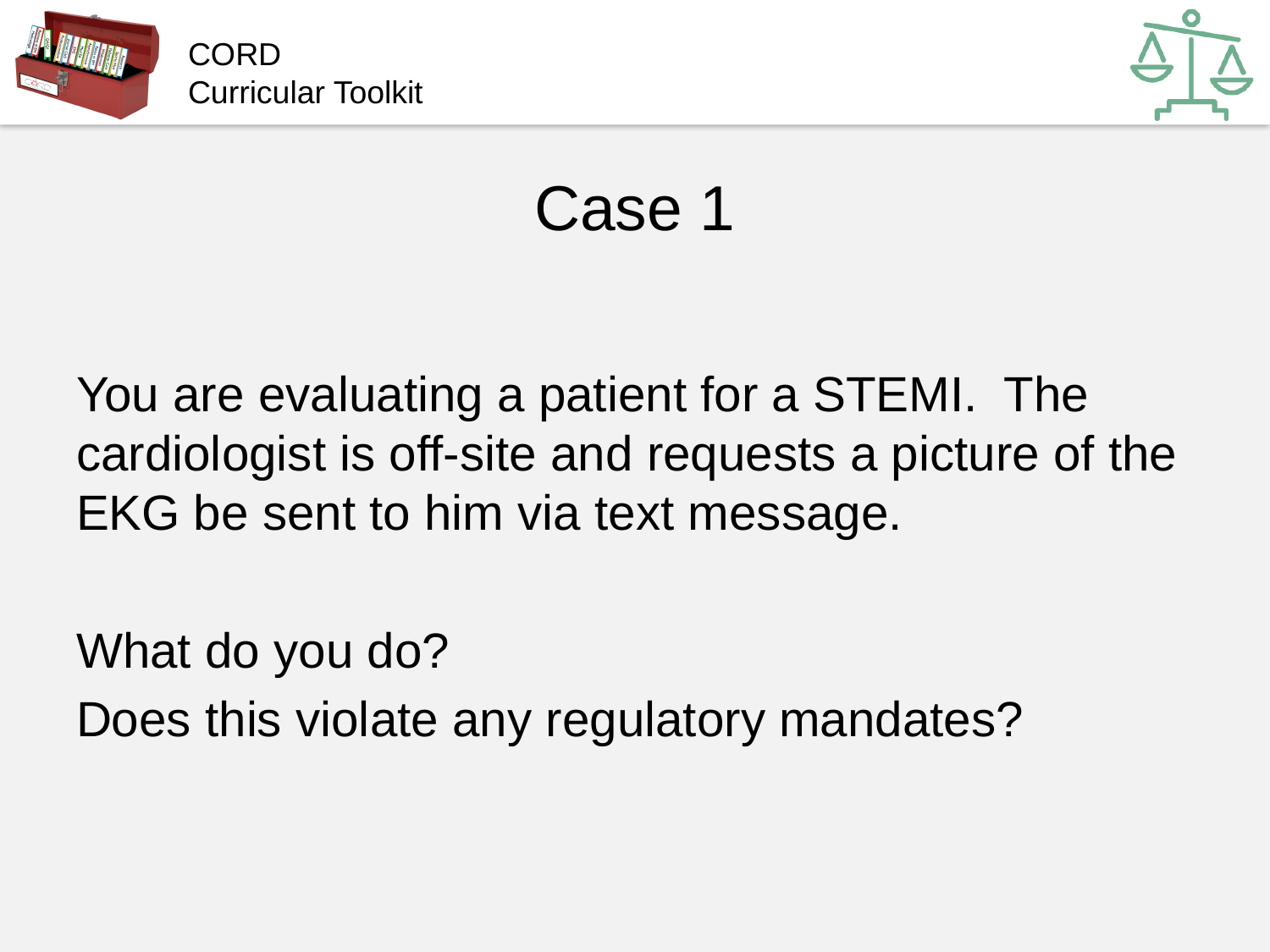

# Case 1
You are evaluating a patient for a STEMI.  The cardiologist is off-site and requests a picture of the EKG be sent to him via text message.

What do you do?
Does this violate any regulatory mandates?